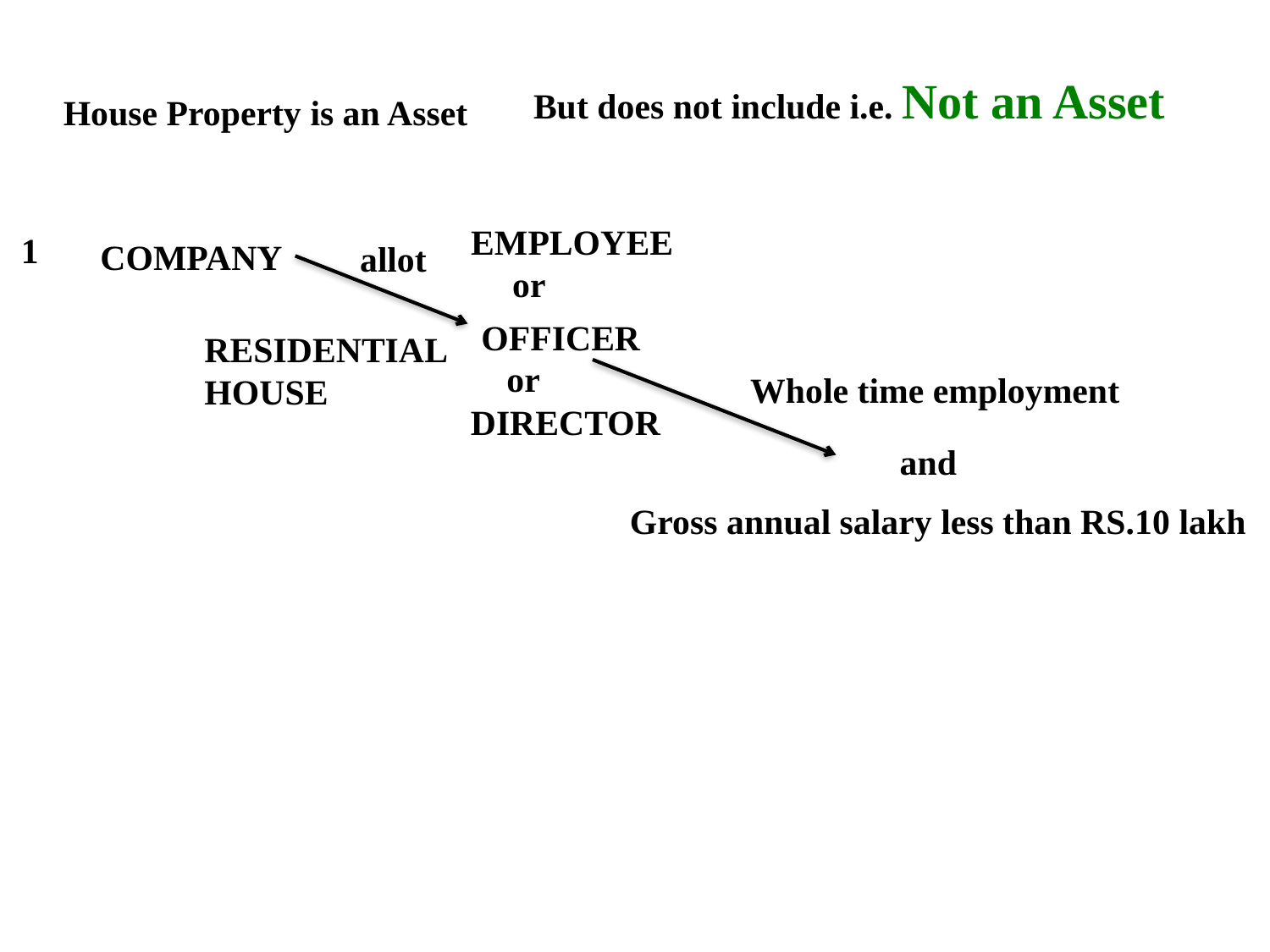

But does not include i.e. Not an Asset
House Property is an Asset
EMPLOYEE
1
COMPANY
allot
or
OFFICER
RESIDENTIAL
HOUSE
or
Whole time employment
DIRECTOR
and
Gross annual salary less than RS.10 lakh